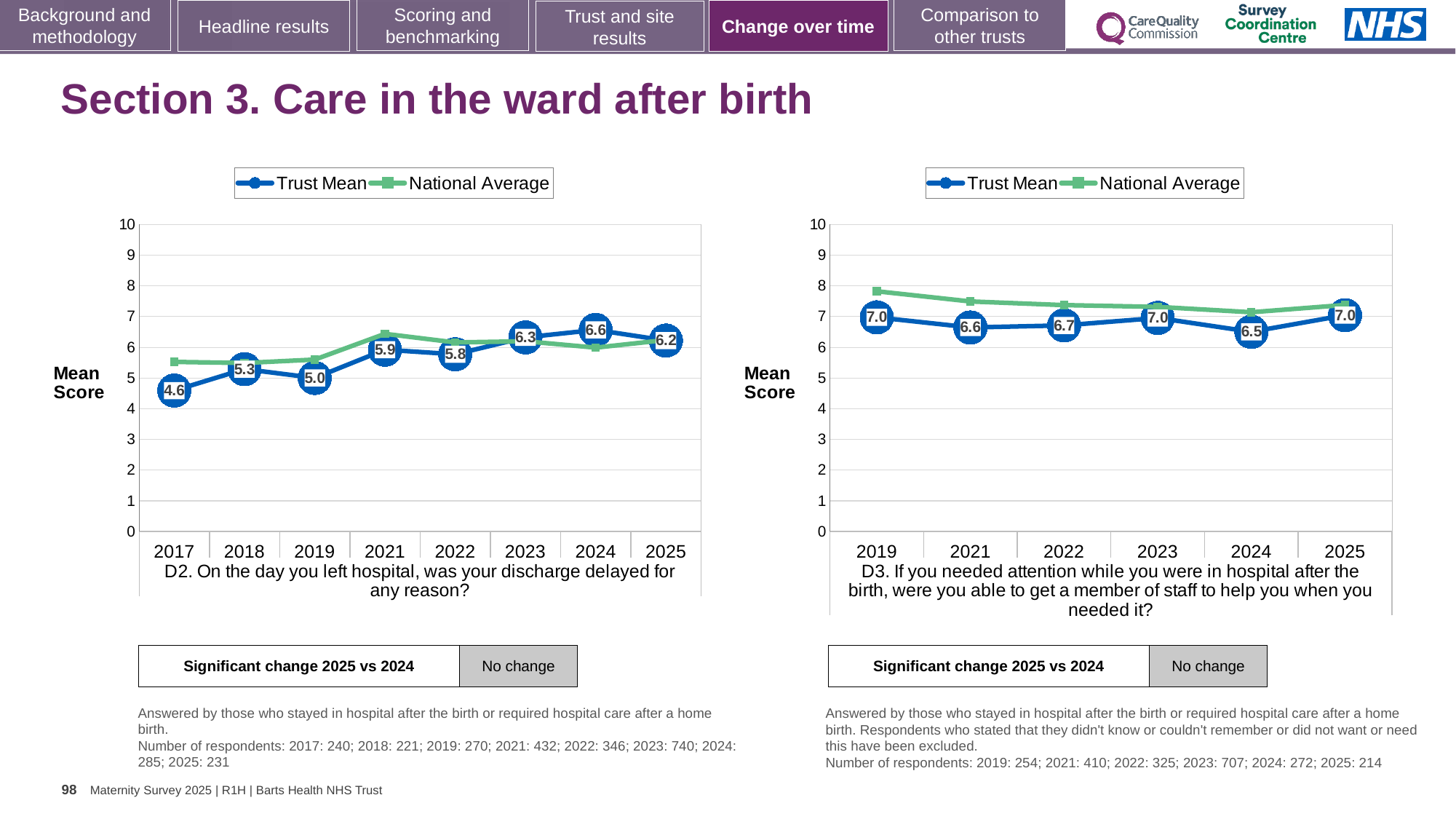

# Section 3. Care in the ward after birth

### Chart

| Category | Trust Mean | National Average |
|---|---|---|
| 2017 | 4.591178588709807 | 5.523643817672853 |
| 2018 | 5.290523569315847 | 5.488578253395415 |
| 2019 | 5.00152509188775 | 5.600333987908739 |
| 2021 | 5.920959735732507 | 6.438191176935847 |
| 2022 | 5.772049084730677 | 6.157741513252144 |
| 2023 | 6.322505913211831 | 6.196054069823878 |
| 2024 | 6.565934694160029 | 5.989078525222173 |
| 2025 | 6.218989771363911 | 6.237296059044717 |

### Chart

| Category | Trust Mean | National Average |
|---|---|---|
| 2019 | 6.975485481968457 | 7.823772959934425 |
| 2021 | 6.644790952495336 | 7.490943917452903 |
| 2022 | 6.712685340713087 | 7.373081950136807 |
| 2023 | 6.95540334891303 | 7.315135768863233 |
| 2024 | 6.504046149874322 | 7.139929559847528 |
| 2025 | 7.044621577456988 | 7.377948229936805 |
| Significant change 2025 vs 2024 | No change |
| --- | --- |
| Significant change 2025 vs 2024 | No change |
| --- | --- |
Answered by those who stayed in hospital after the birth or required hospital care after a home birth.
Number of respondents: 2017: 240; 2018: 221; 2019: 270; 2021: 432; 2022: 346; 2023: 740; 2024: 285; 2025: 231
Answered by those who stayed in hospital after the birth or required hospital care after a home birth. Respondents who stated that they didn't know or couldn't remember or did not want or need this have been excluded.
Number of respondents: 2019: 254; 2021: 410; 2022: 325; 2023: 707; 2024: 272; 2025: 214
98